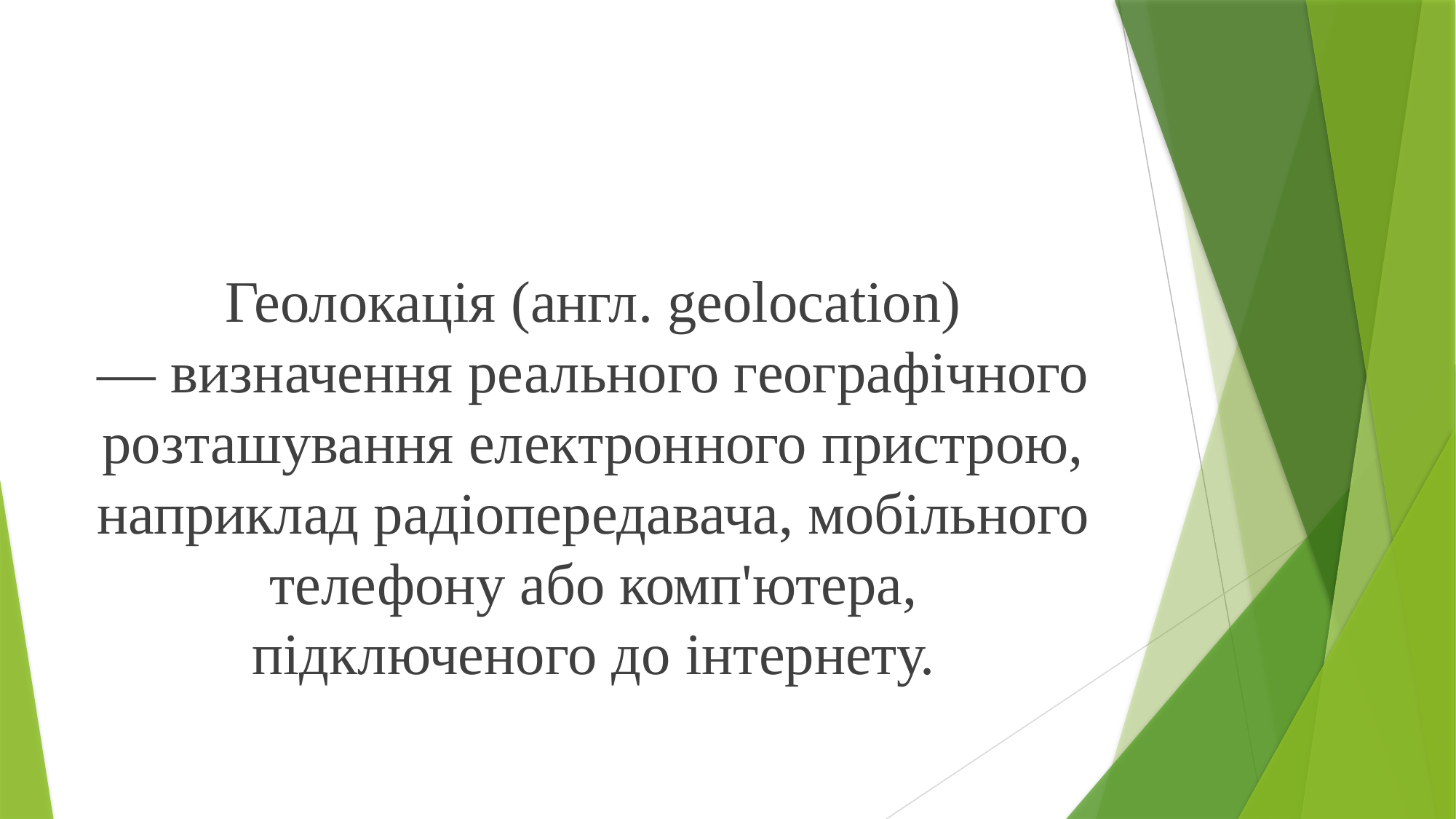

Геолокація (англ. geolocation) — визначення реального географічного розташування електронного пристрою, наприклад радіопередавача, мобільного телефону або комп'ютера, підключеного до інтернету.